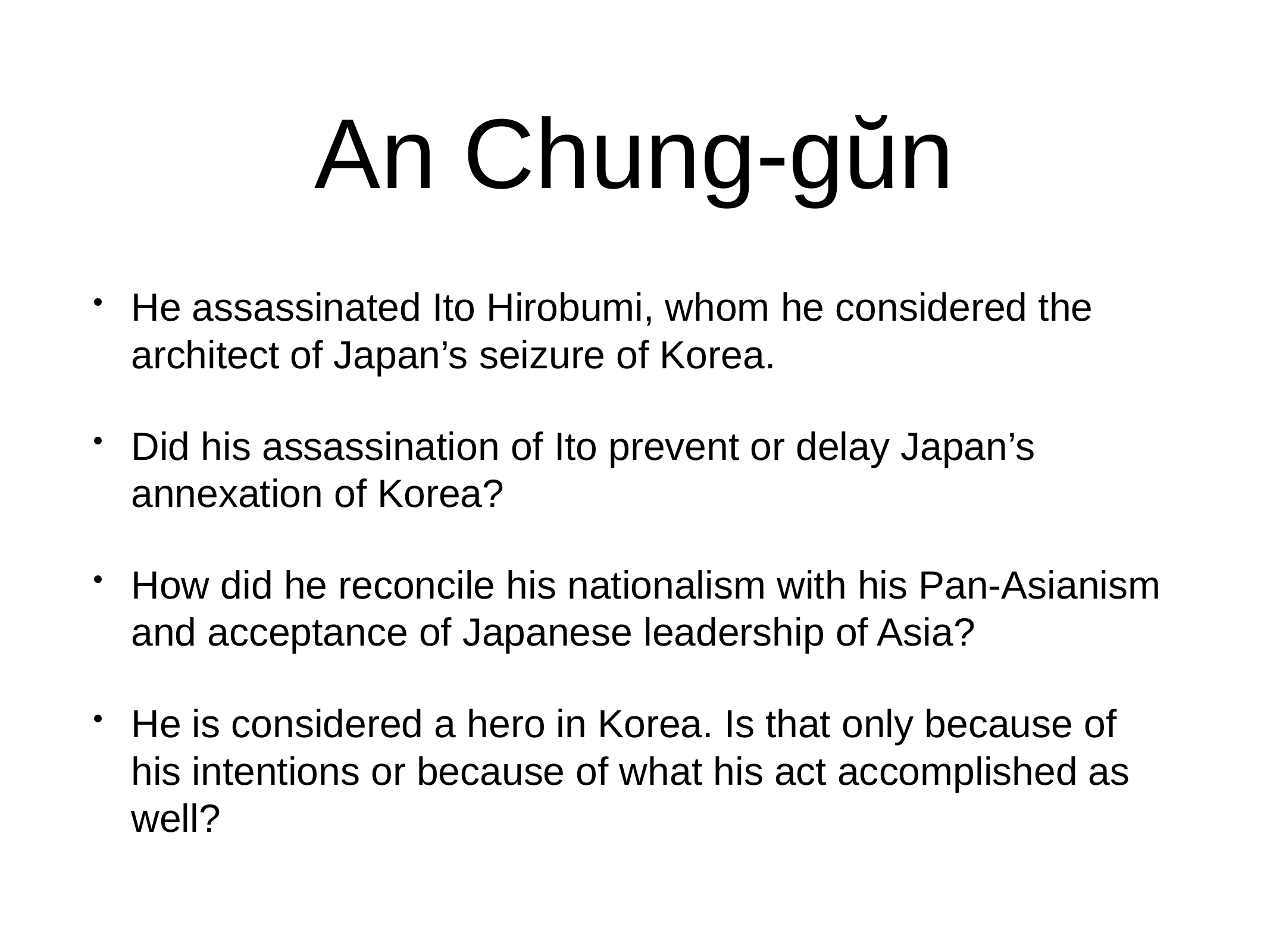

# An Chung-gŭn
He assassinated Ito Hirobumi, whom he considered the architect of Japan’s seizure of Korea.
Did his assassination of Ito prevent or delay Japan’s annexation of Korea?
How did he reconcile his nationalism with his Pan-Asianism and acceptance of Japanese leadership of Asia?
He is considered a hero in Korea. Is that only because of his intentions or because of what his act accomplished as well?